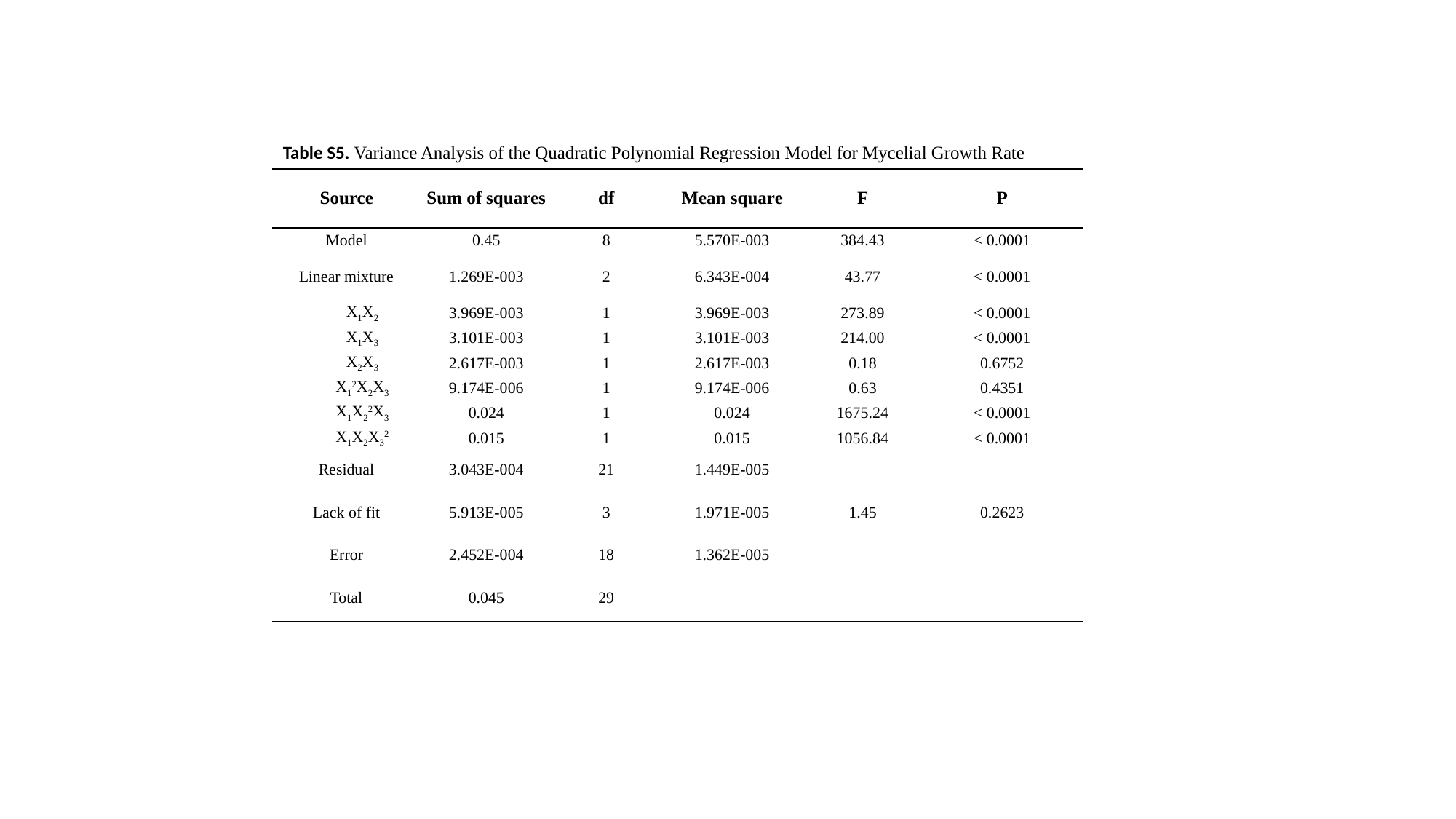

Table S5. Variance Analysis of the Quadratic Polynomial Regression Model for Mycelial Growth Rate
| Source | Sum of squares | df | Mean square | F | P |
| --- | --- | --- | --- | --- | --- |
| Model | 0.45 | 8 | 5.570E-003 | 384.43 | < 0.0001 |
| Linear mixture | 1.269E-003 | 2 | 6.343E-004 | 43.77 | < 0.0001 |
| X1X2 | 3.969E-003 | 1 | 3.969E-003 | 273.89 | < 0.0001 |
| X1X3 | 3.101E-003 | 1 | 3.101E-003 | 214.00 | < 0.0001 |
| X2X3 | 2.617E-003 | 1 | 2.617E-003 | 0.18 | 0.6752 |
| X12X2X3 | 9.174E-006 | 1 | 9.174E-006 | 0.63 | 0.4351 |
| X1X22X3 | 0.024 | 1 | 0.024 | 1675.24 | < 0.0001 |
| X1X2X32 | 0.015 | 1 | 0.015 | 1056.84 | < 0.0001 |
| Residual | 3.043E-004 | 21 | 1.449E-005 |  |  |
| Lack of fit | 5.913E-005 | 3 | 1.971E-005 | 1.45 | 0.2623 |
| Error | 2.452E-004 | 18 | 1.362E-005 |  |  |
| Total | 0.045 | 29 |  |  |  |